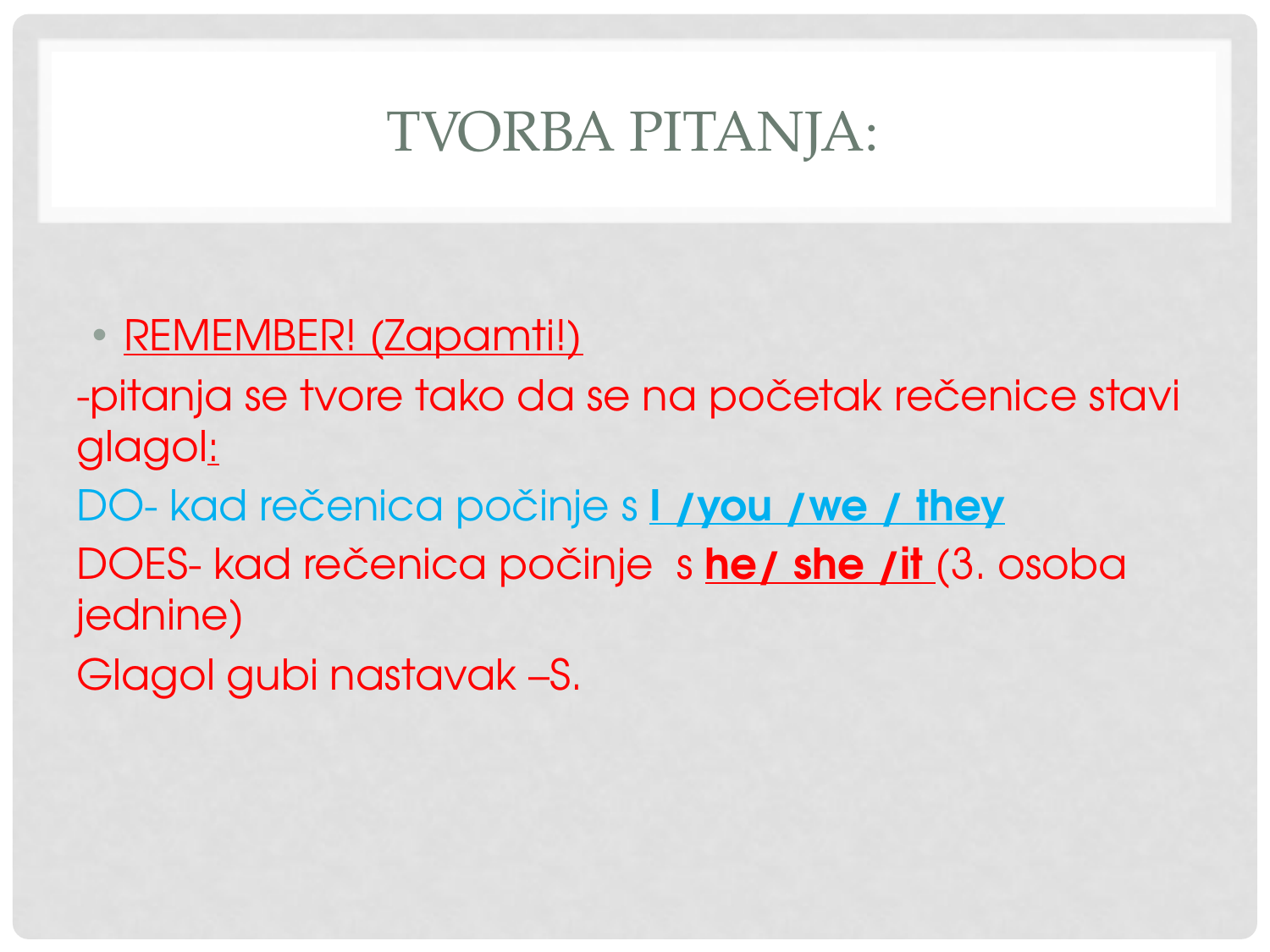

# TVORBA PITANJA:

REMEMBER! (Zapamti!)
-pitanja se tvore tako da se na početak rečenice stavi glagol:
DO- kad rečenica počinje s I /you /we / they
DOES- kad rečenica počinje  s he/ she /it (3. osoba jednine)
Glagol gubi nastavak –S.